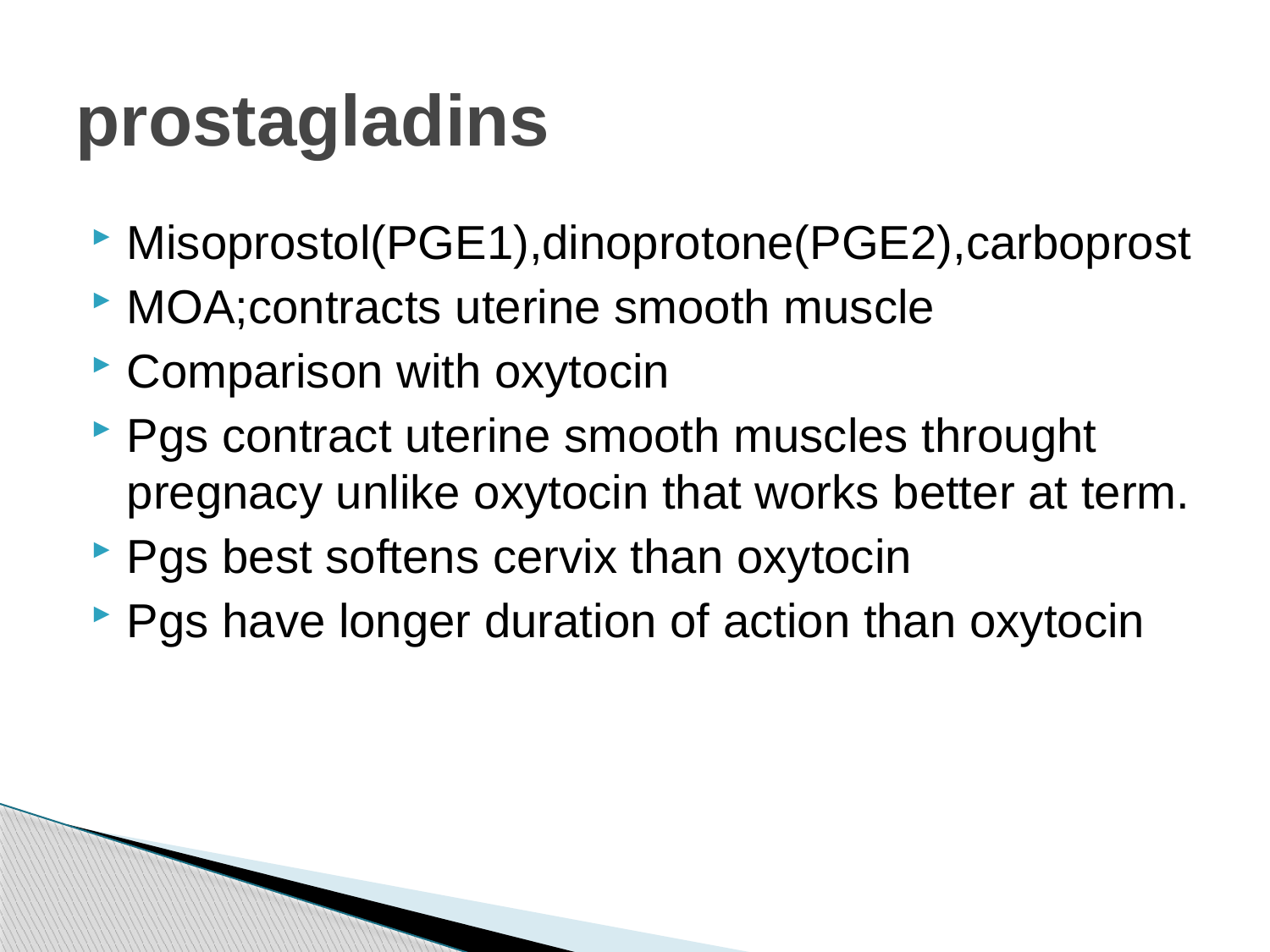

# prostagladins
Misoprostol(PGE1),dinoprotone(PGE2),carboprost
MOA;contracts uterine smooth muscle
Comparison with oxytocin
Pgs contract uterine smooth muscles throught pregnacy unlike oxytocin that works better at term.
Pgs best softens cervix than oxytocin
Pgs have longer duration of action than oxytocin